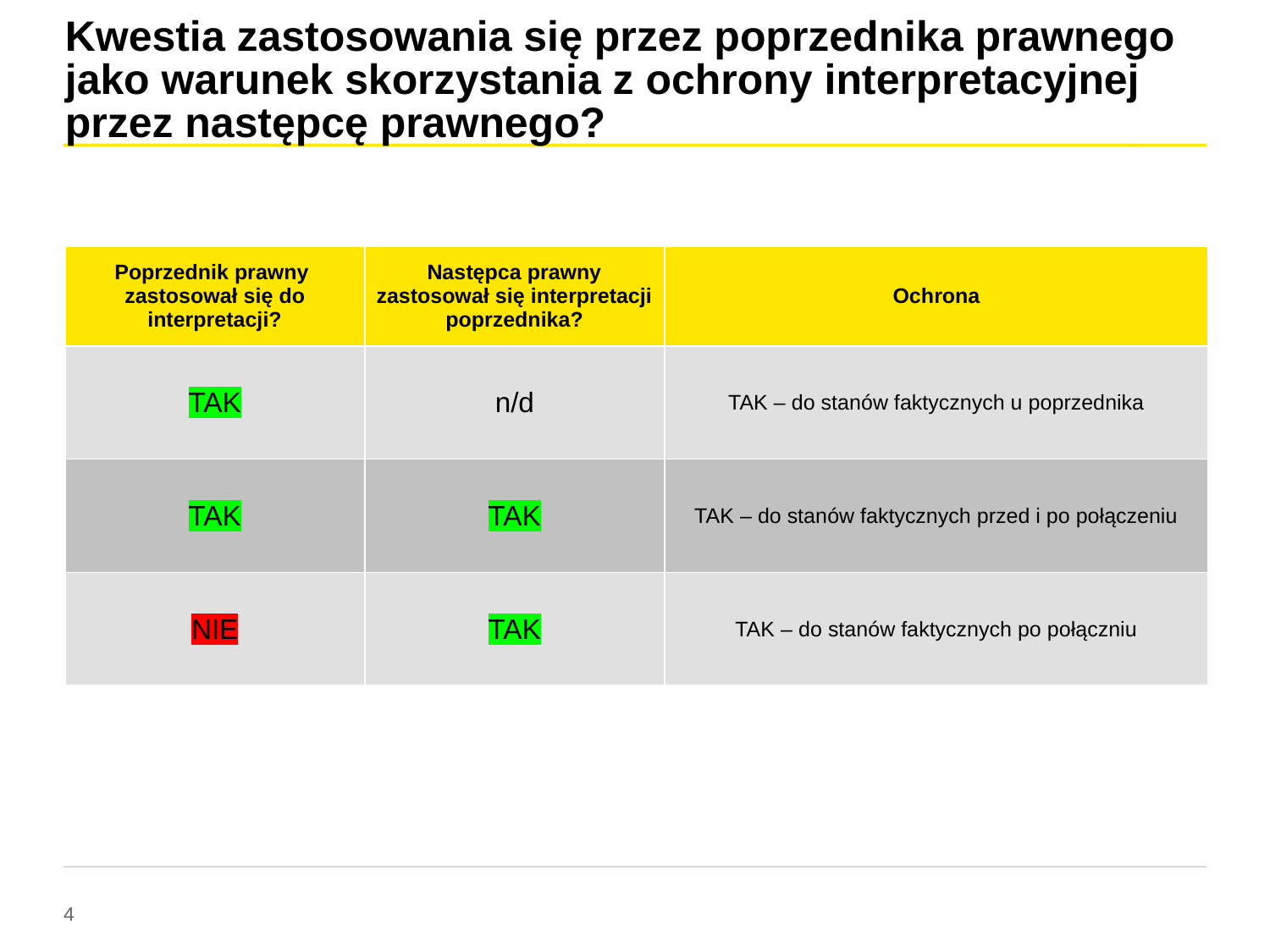

# Kwestia zastosowania się przez poprzednika prawnego jako warunek skorzystania z ochrony interpretacyjnej przez następcę prawnego?
| Poprzednik prawny zastosował się do interpretacji? | Następca prawny zastosował się interpretacji poprzednika? | Ochrona |
| --- | --- | --- |
| TAK | n/d | TAK – do stanów faktycznych u poprzednika |
| TAK | TAK | TAK – do stanów faktycznych przed i po połączeniu |
| NIE | TAK | TAK – do stanów faktycznych po połączniu |